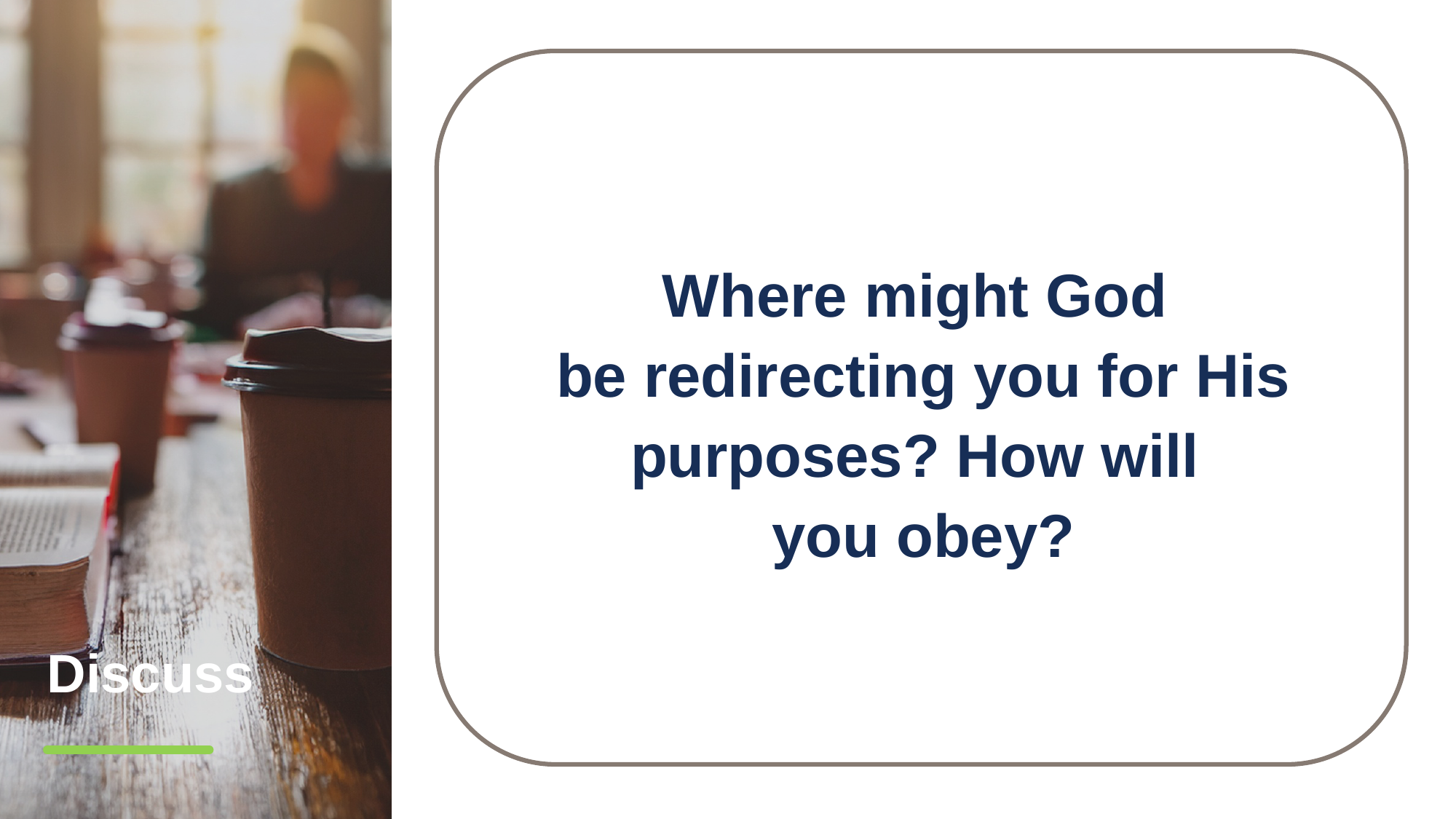

Where might God
be redirecting you for His purposes? How will
you obey?
# Discuss